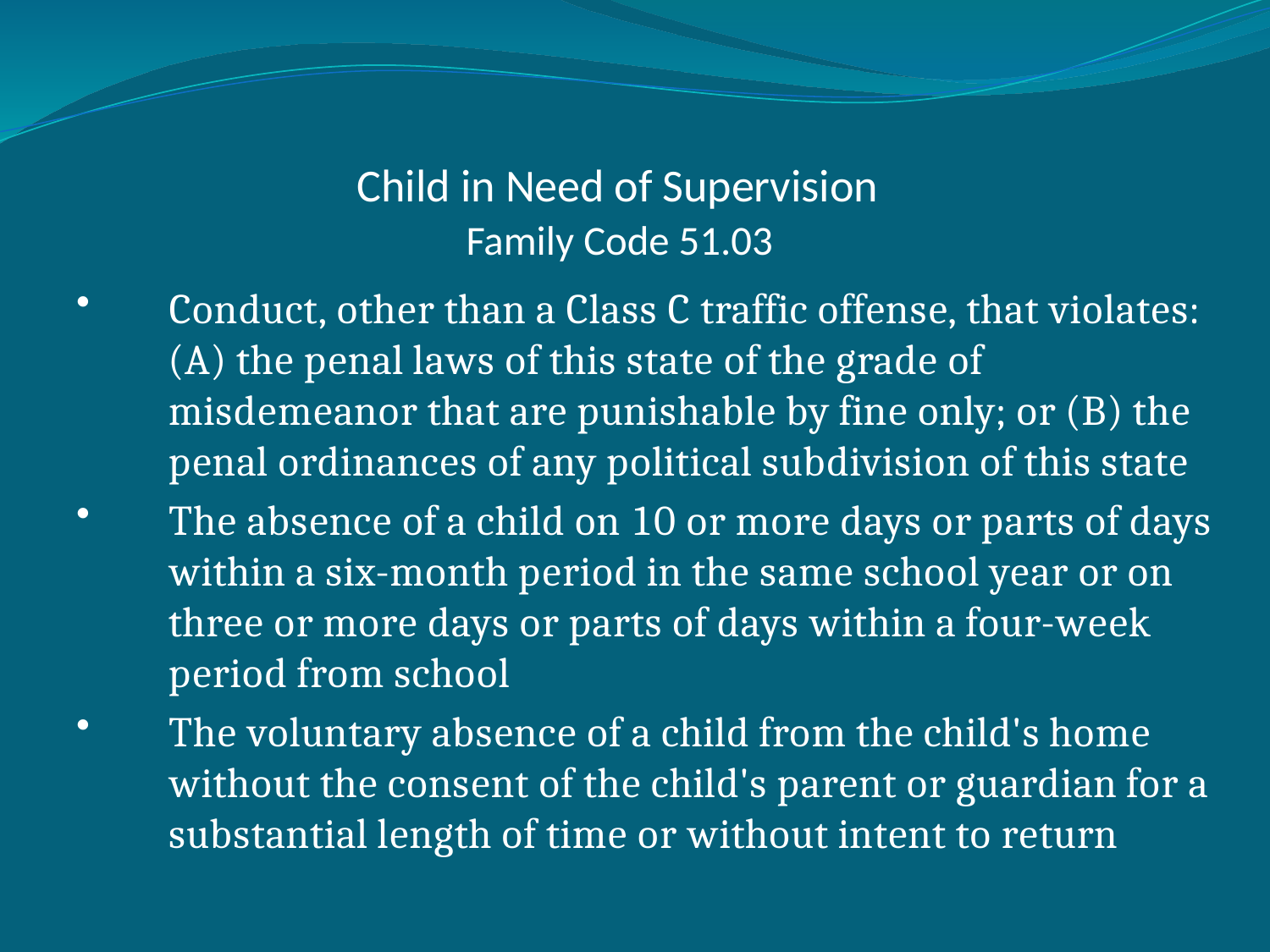

# Child in Need of Supervision Family Code 51.03
Conduct, other than a Class C traffic offense, that violates: (A) the penal laws of this state of the grade of misdemeanor that are punishable by fine only; or (B) the penal ordinances of any political subdivision of this state
The absence of a child on 10 or more days or parts of days within a six-month period in the same school year or on three or more days or parts of days within a four-week period from school
The voluntary absence of a child from the child's home without the consent of the child's parent or guardian for a substantial length of time or without intent to return